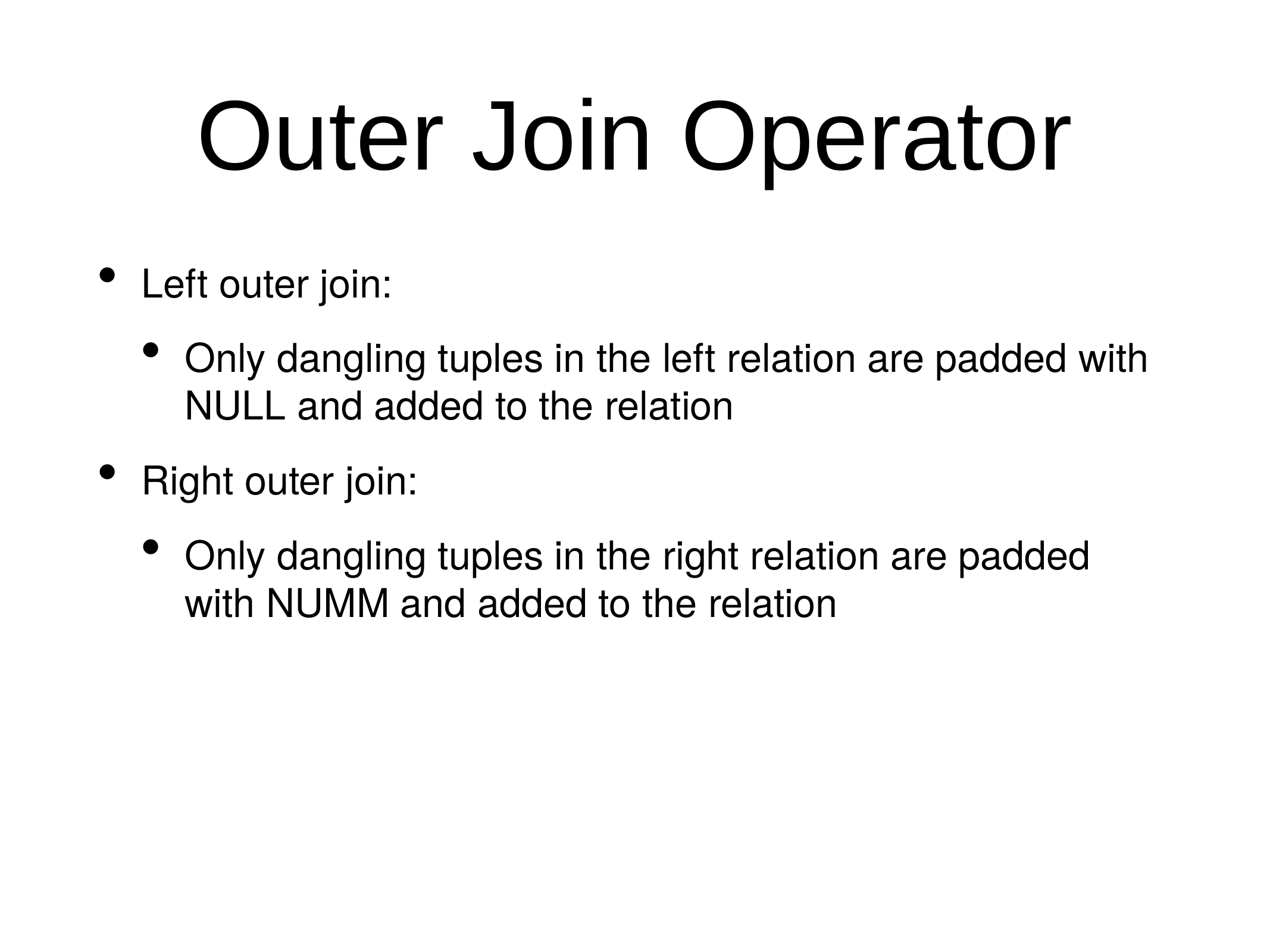

# Outer Join Operator
Left outer join:
Only dangling tuples in the left relation are padded with NULL and added to the relation
Right outer join:
Only dangling tuples in the right relation are padded with NUMM and added to the relation